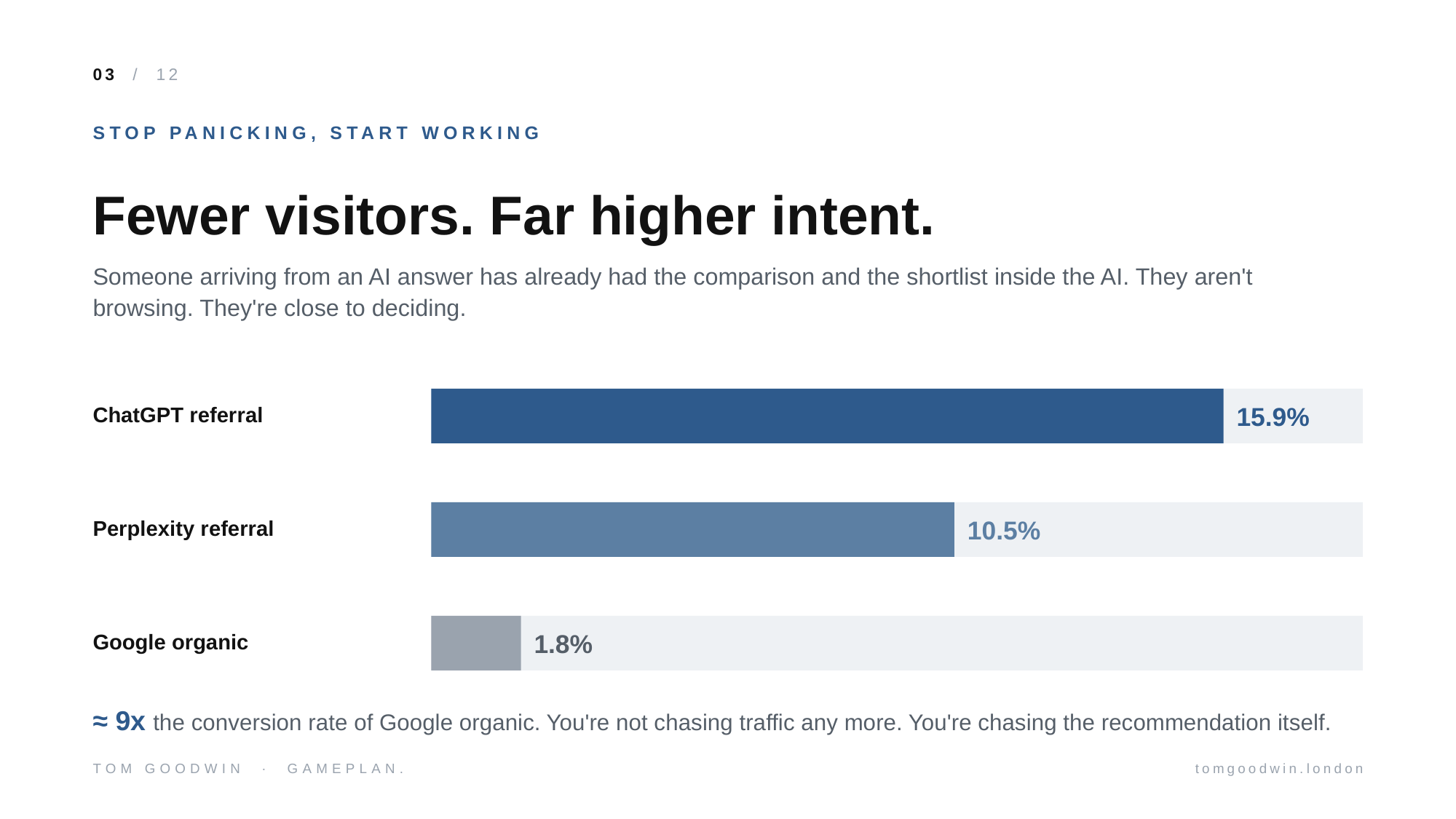

03  /  12
STOP PANICKING, START WORKING
Fewer visitors. Far higher intent.
Someone arriving from an AI answer has already had the comparison and the shortlist inside the AI. They aren't browsing. They're close to deciding.
ChatGPT referral
15.9%

Perplexity referral
10.5%

Google organic
1.8%

≈ 9x the conversion rate of Google organic. You're not chasing traffic any more. You're chasing the recommendation itself.
TOM GOODWIN  ·  GAMEPLAN.
tomgoodwin.london